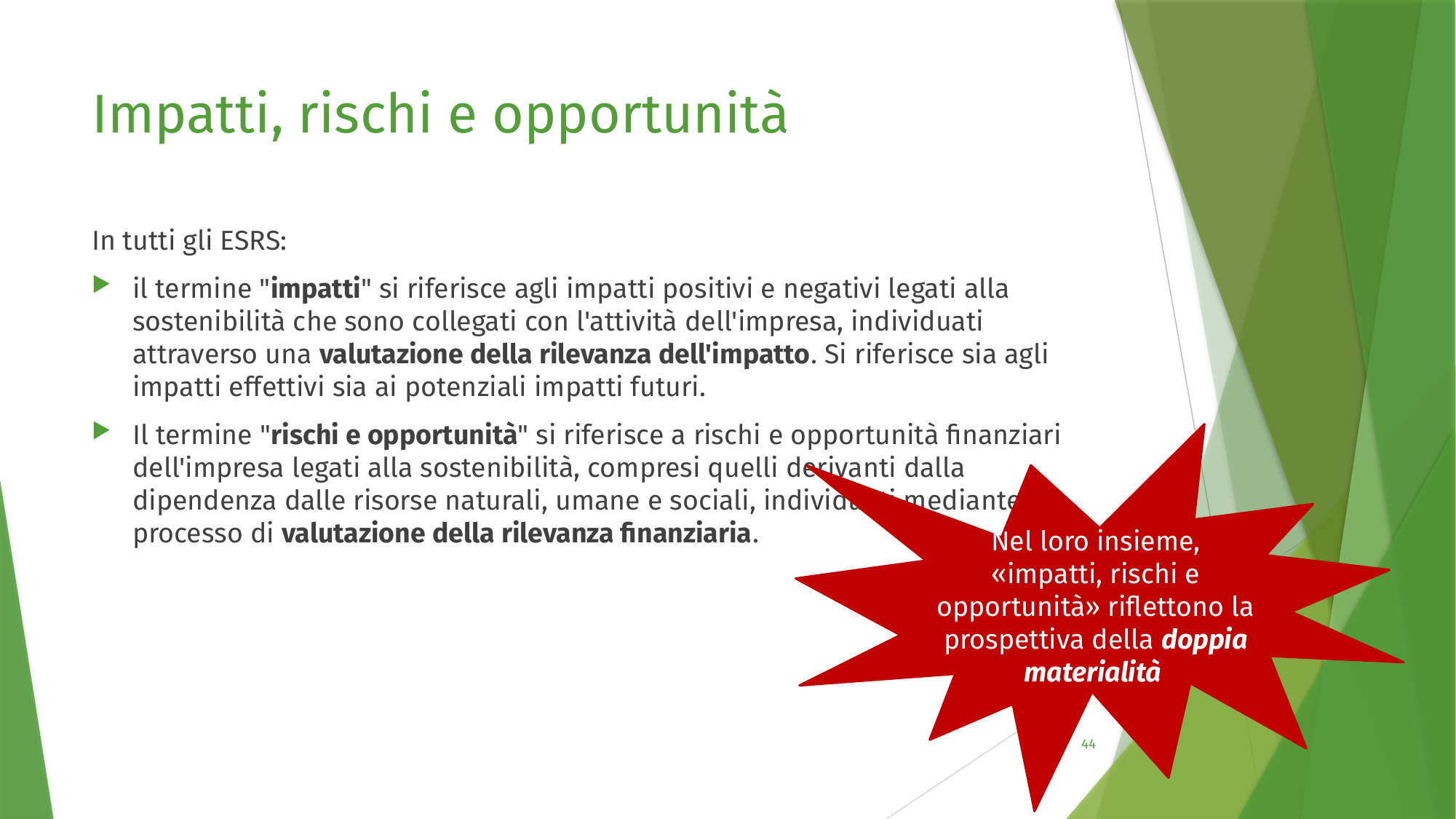

# Impatti, rischi e opportunità
In tutti gli ESRS:
il termine "impatti" si riferisce agli impatti positivi e negativi legati alla sostenibilità che sono collegati con l'attività dell'impresa, individuati attraverso una valutazione della rilevanza dell'impatto. Si riferisce sia agli impatti effettivi sia ai potenziali impatti futuri.
Il termine "rischi e opportunità" si riferisce a rischi e opportunità finanziari dell'impresa legati alla sostenibilità, compresi quelli derivanti dalla dipendenza dalle risorse naturali, umane e sociali, individuati mediante un processo di valutazione della rilevanza finanziaria.
Nel loro insieme, «impatti, rischi e opportunità» riflettono la prospettiva della doppia materialità
44